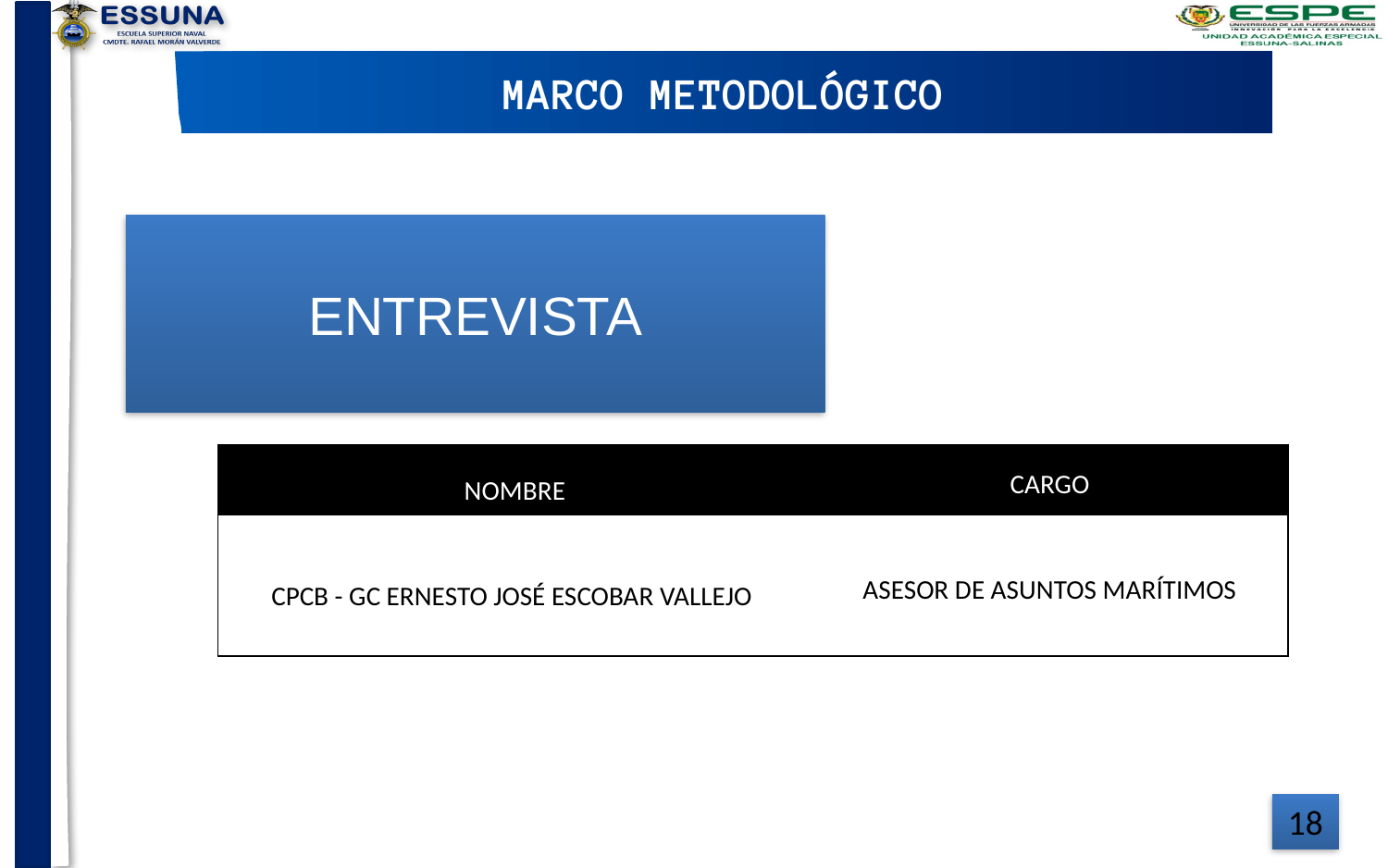

MARCO METODOLÓGICO
# ENTREVISTA
| NOMBRE | CARGO |
| --- | --- |
| CPCB - GC ERNESTO JOSÉ ESCOBAR VALLEJO | ASESOR DE ASUNTOS MARÍTIMOS |
18